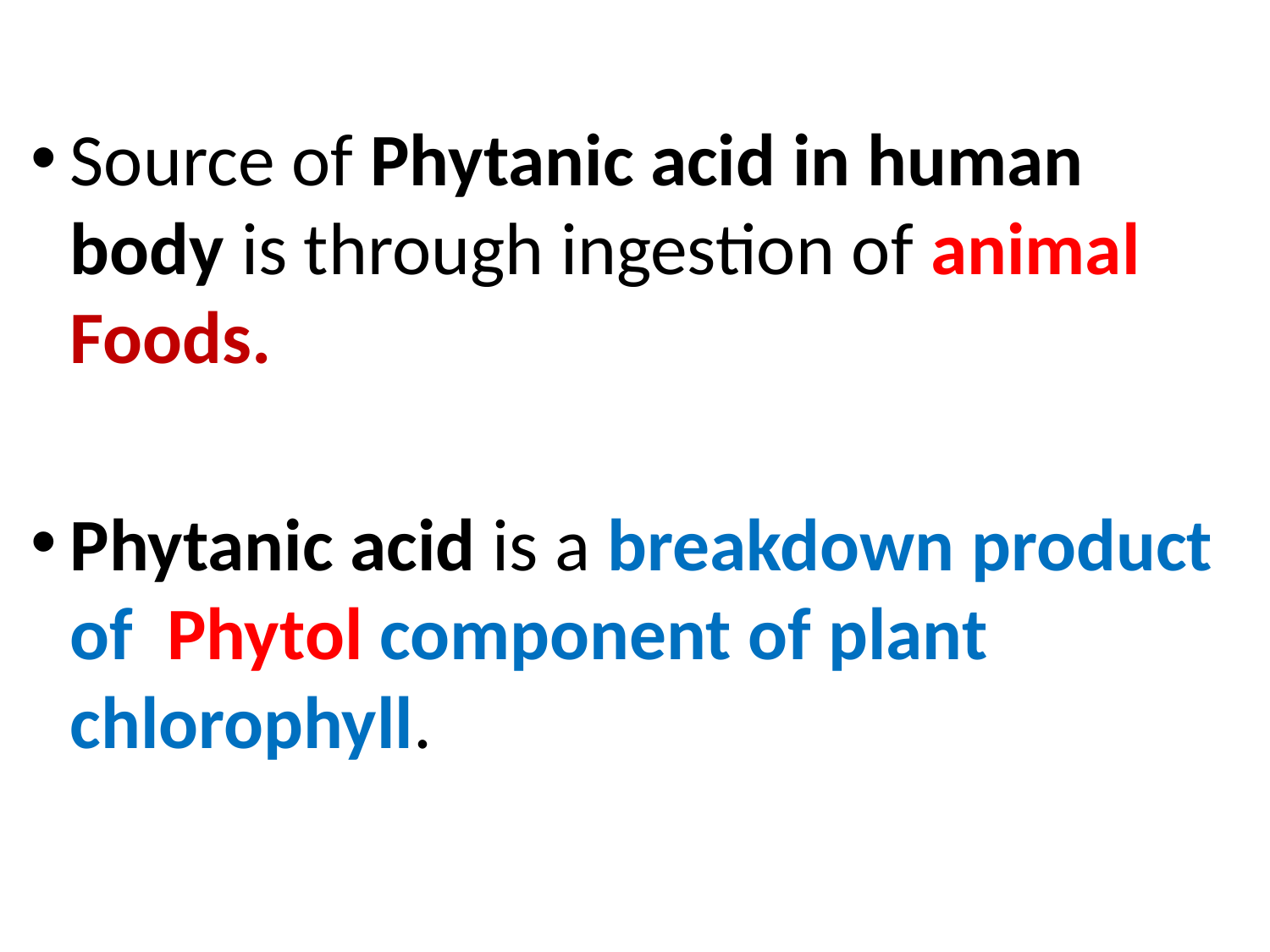

Source of Phytanic acid in human body is through ingestion of animal Foods.

Phytanic acid is a breakdown product of  Phytol component of plant chlorophyll.